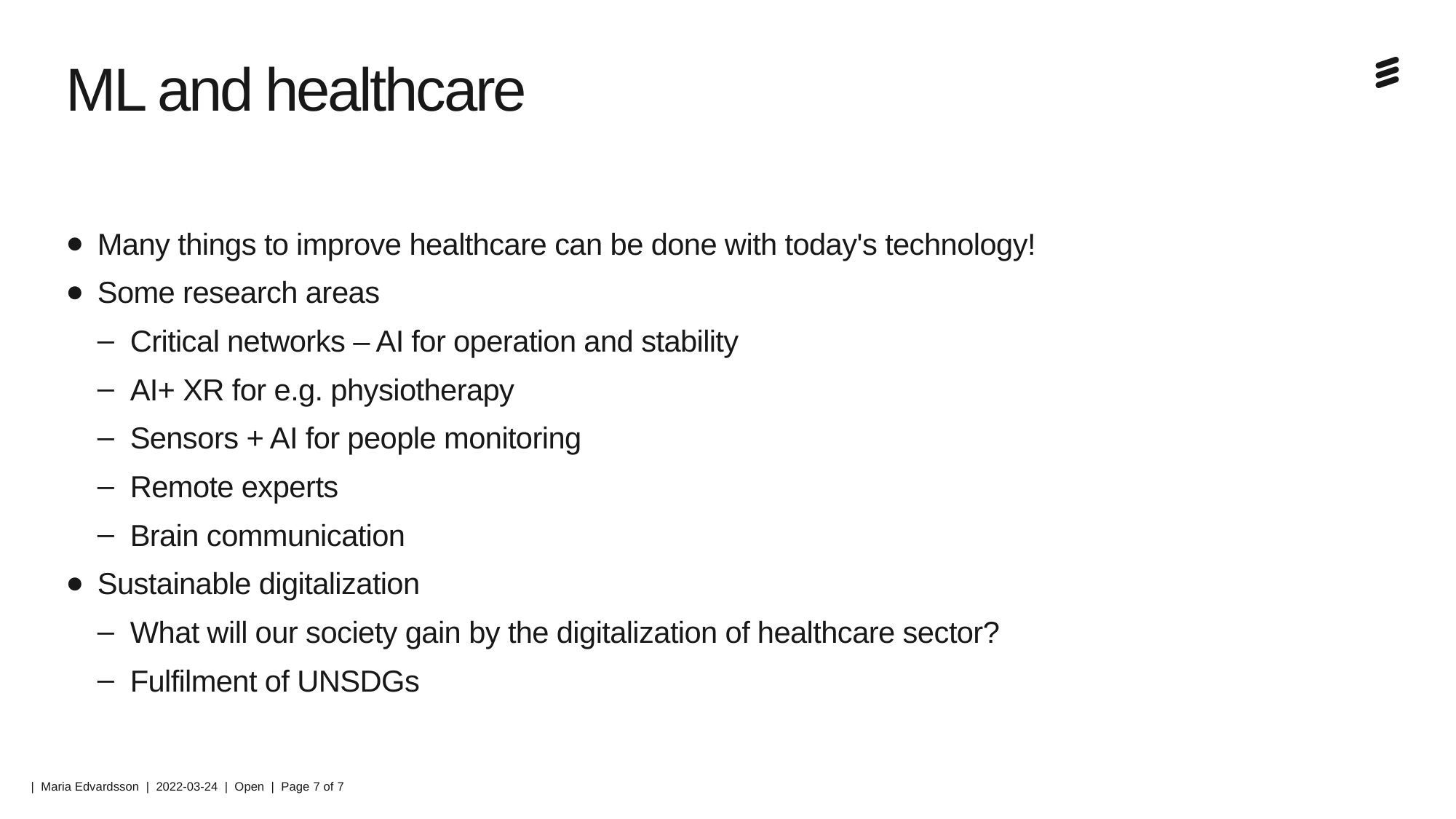

# ML and healthcare
Many things to improve healthcare can be done with today's technology!
Some research areas
Critical networks – AI for operation and stability
AI+ XR for e.g. physiotherapy
Sensors + AI for people monitoring
Remote experts
Brain communication
Sustainable digitalization
What will our society gain by the digitalization of healthcare sector?
Fulfilment of UNSDGs